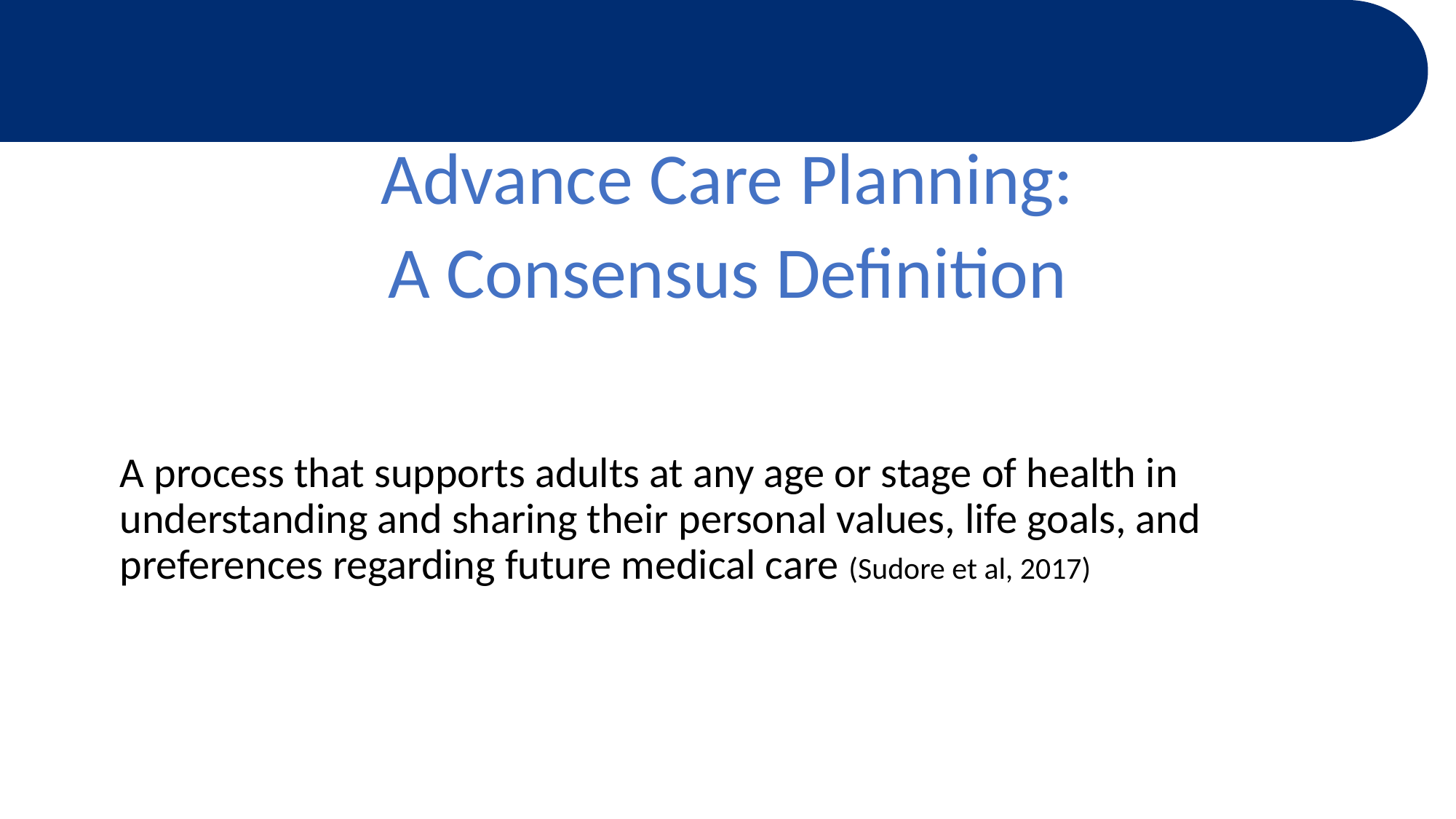

Advance Care Planning:
A Consensus Definition

A process that supports adults at any age or stage of health in understanding and sharing their personal values, life goals, and preferences regarding future medical care (Sudore et al, 2017)

7